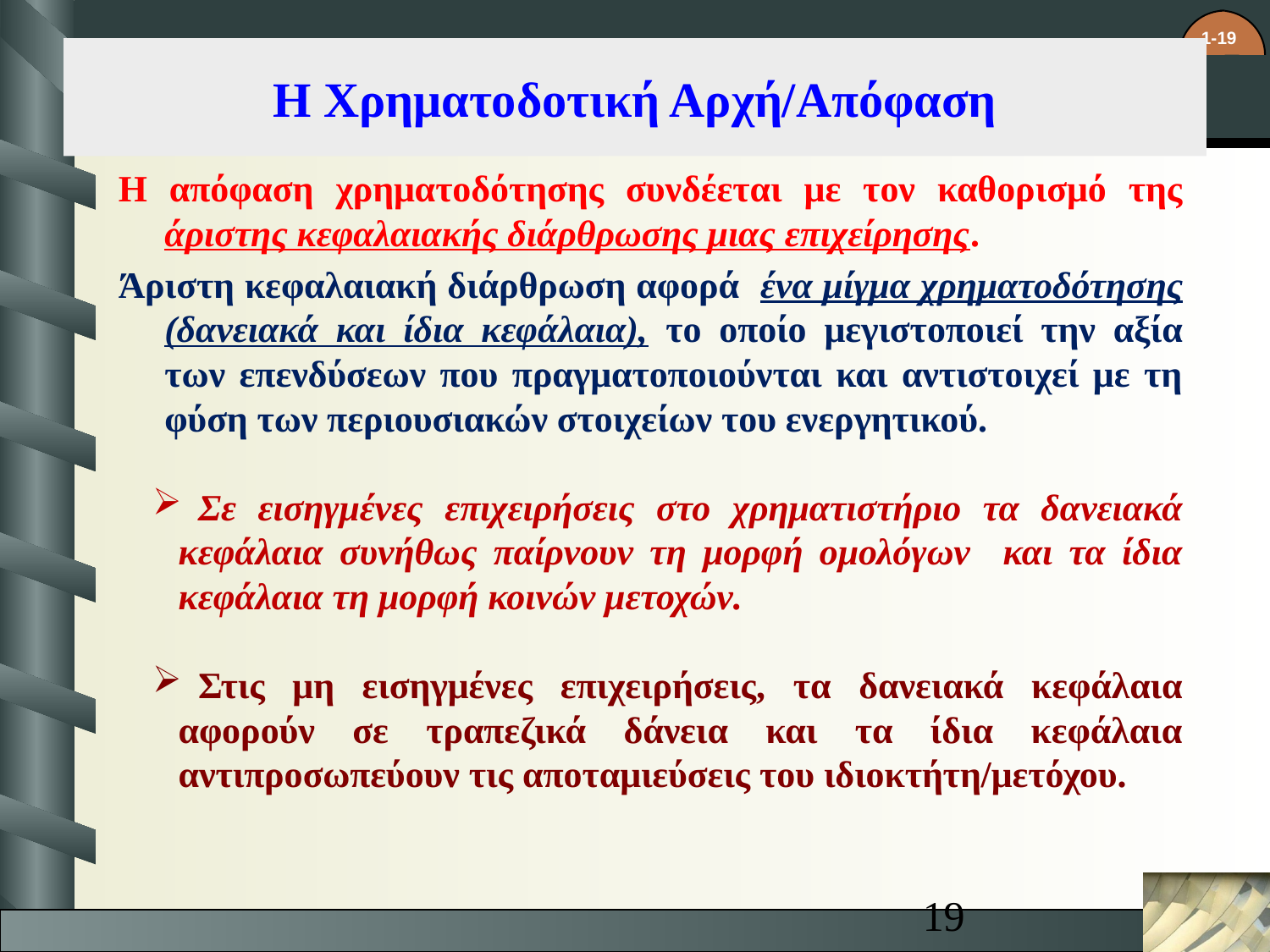

# Η Χρηματοδοτική Αρχή/Απόφαση
Η απόφαση χρηματοδότησης συνδέεται με τον καθορισμό της άριστης κεφαλαιακής διάρθρωσης μιας επιχείρησης.
Άριστη κεφαλαιακή διάρθρωση αφορά  ένα μίγμα χρηματοδότησης (δανειακά και ίδια κεφάλαια), το οποίο μεγιστοποιεί την αξία των επενδύσεων που πραγματοποιούνται και αντιστοιχεί με τη φύση των περιουσιακών στοιχείων του ενεργητικού.

Σε εισηγμένες επιχειρήσεις στο χρηματιστήριο τα δανειακά κεφάλαια συνήθως παίρνουν τη μορφή ομολόγων  και τα ίδια κεφάλαια τη μορφή κοινών μετοχών.

Στις μη εισηγμένες επιχειρήσεις, τα δανειακά κεφάλαια αφορούν σε τραπεζικά δάνεια και τα ίδια κεφάλαια αντιπροσωπεύουν τις αποταμιεύσεις του ιδιοκτήτη/μετόχου.

19